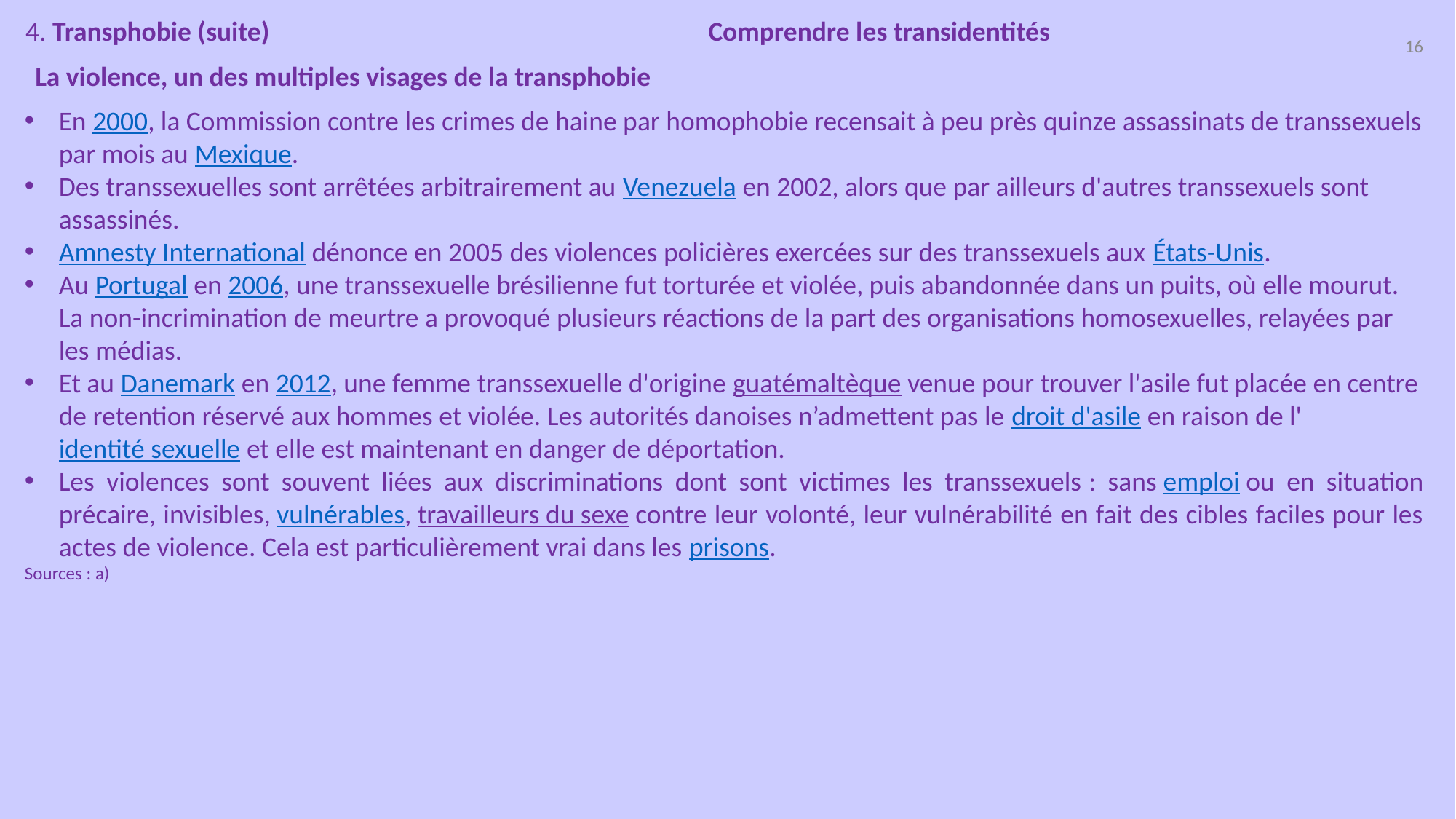

4. Transphobie (suite)
Comprendre les transidentités
16
La violence, un des multiples visages de la transphobie
En 2000, la Commission contre les crimes de haine par homophobie recensait à peu près quinze assassinats de transsexuels par mois au Mexique.
Des transsexuelles sont arrêtées arbitrairement au Venezuela en 2002, alors que par ailleurs d'autres transsexuels sont assassinés.
Amnesty International dénonce en 2005 des violences policières exercées sur des transsexuels aux États-Unis.
Au Portugal en 2006, une transsexuelle brésilienne fut torturée et violée, puis abandonnée dans un puits, où elle mourut. La non-incrimination de meurtre a provoqué plusieurs réactions de la part des organisations homosexuelles, relayées par les médias.
Et au Danemark en 2012, une femme transsexuelle d'origine guatémaltèque venue pour trouver l'asile fut placée en centre de retention réservé aux hommes et violée. Les autorités danoises n’admettent pas le droit d'asile en raison de l'identité sexuelle et elle est maintenant en danger de déportation.
Les violences sont souvent liées aux discriminations dont sont victimes les transsexuels : sans emploi ou en situation précaire, invisibles, vulnérables, travailleurs du sexe contre leur volonté, leur vulnérabilité en fait des cibles faciles pour les actes de violence. Cela est particulièrement vrai dans les prisons.
Sources : a)